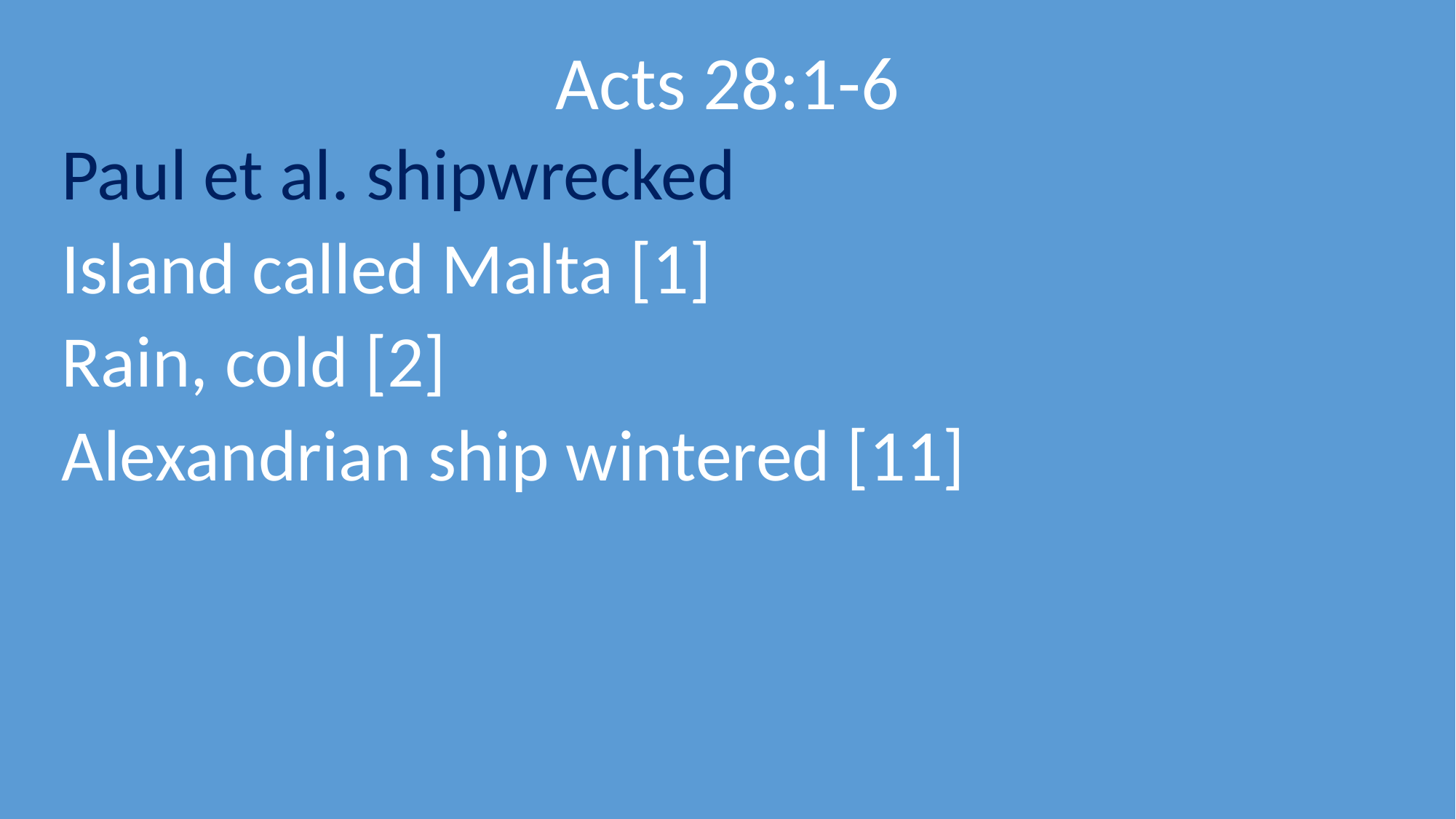

# Acts 28:1-6
Paul et al. shipwrecked
Island called Malta [1]
Rain, cold [2]
Alexandrian ship wintered [11]